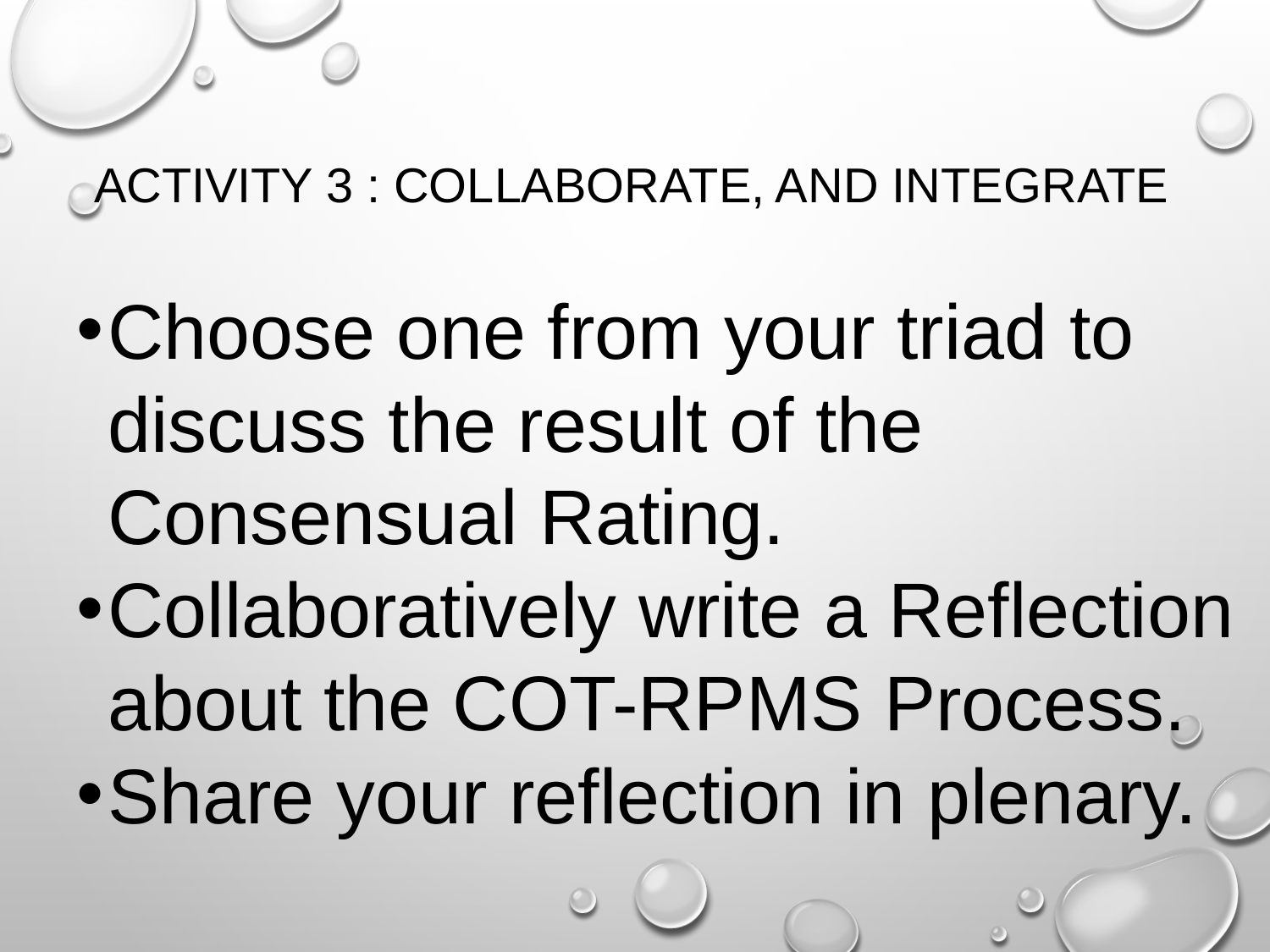

# Activity 3 : Collaborate, and Integrate
Choose one from your triad to discuss the result of the Consensual Rating.
Collaboratively write a Reflection about the COT-RPMS Process.
Share your reflection in plenary.